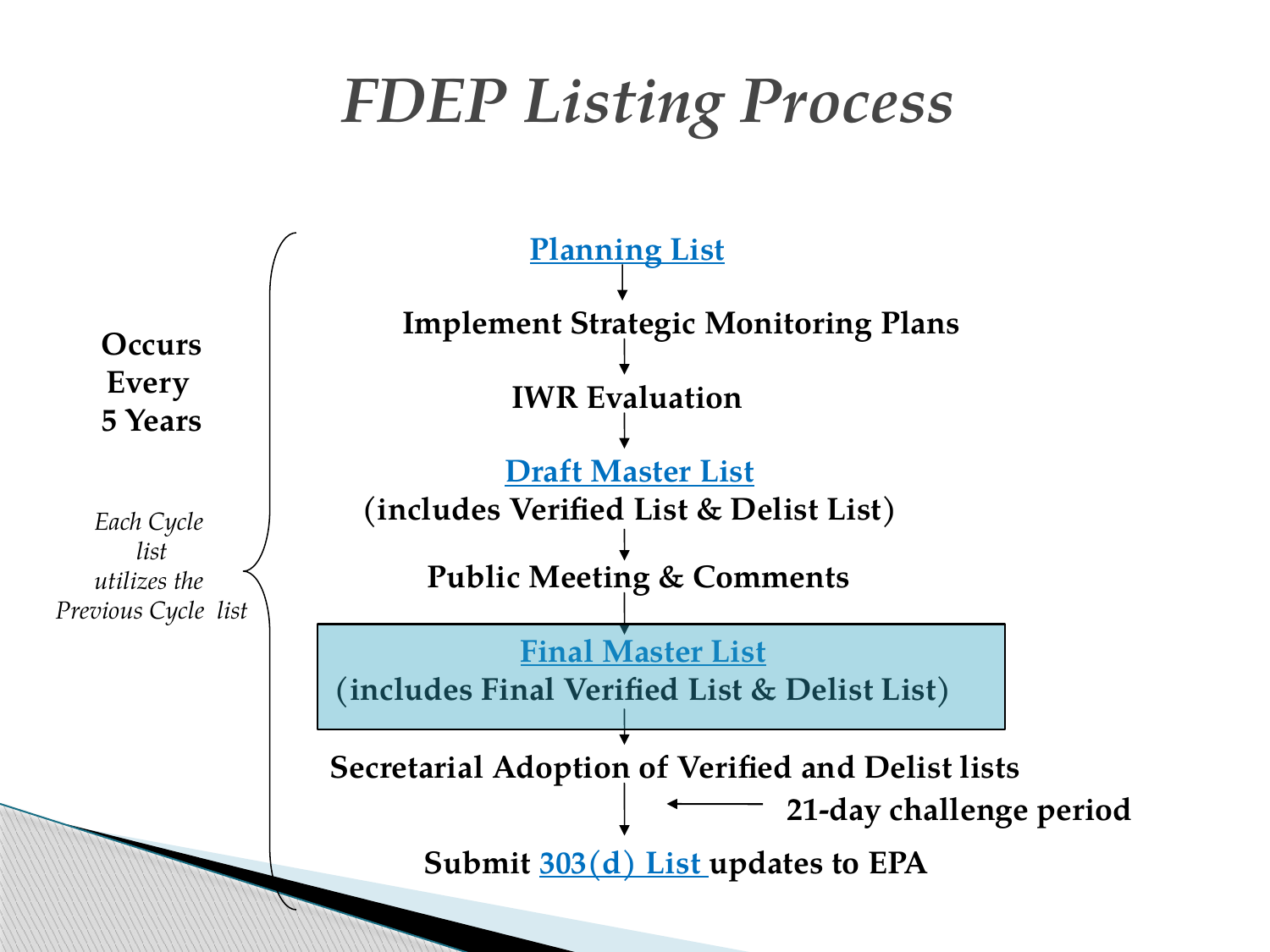

FDEP Listing Process
Planning List

Implement Strategic Monitoring Plans
Occurs
Every
5 Years

Each Cycle
list
utilizes the
Previous Cycle  list

IWR Evaluation

Draft Master List
(includes Verified List & Delist List)

Public Meeting & Comments

Final Master List
(includes Final Verified List & Delist List)

Secretarial Adoption of Verified and Delist lists

21-day challenge period
Submit 303(d) List updates to EPA